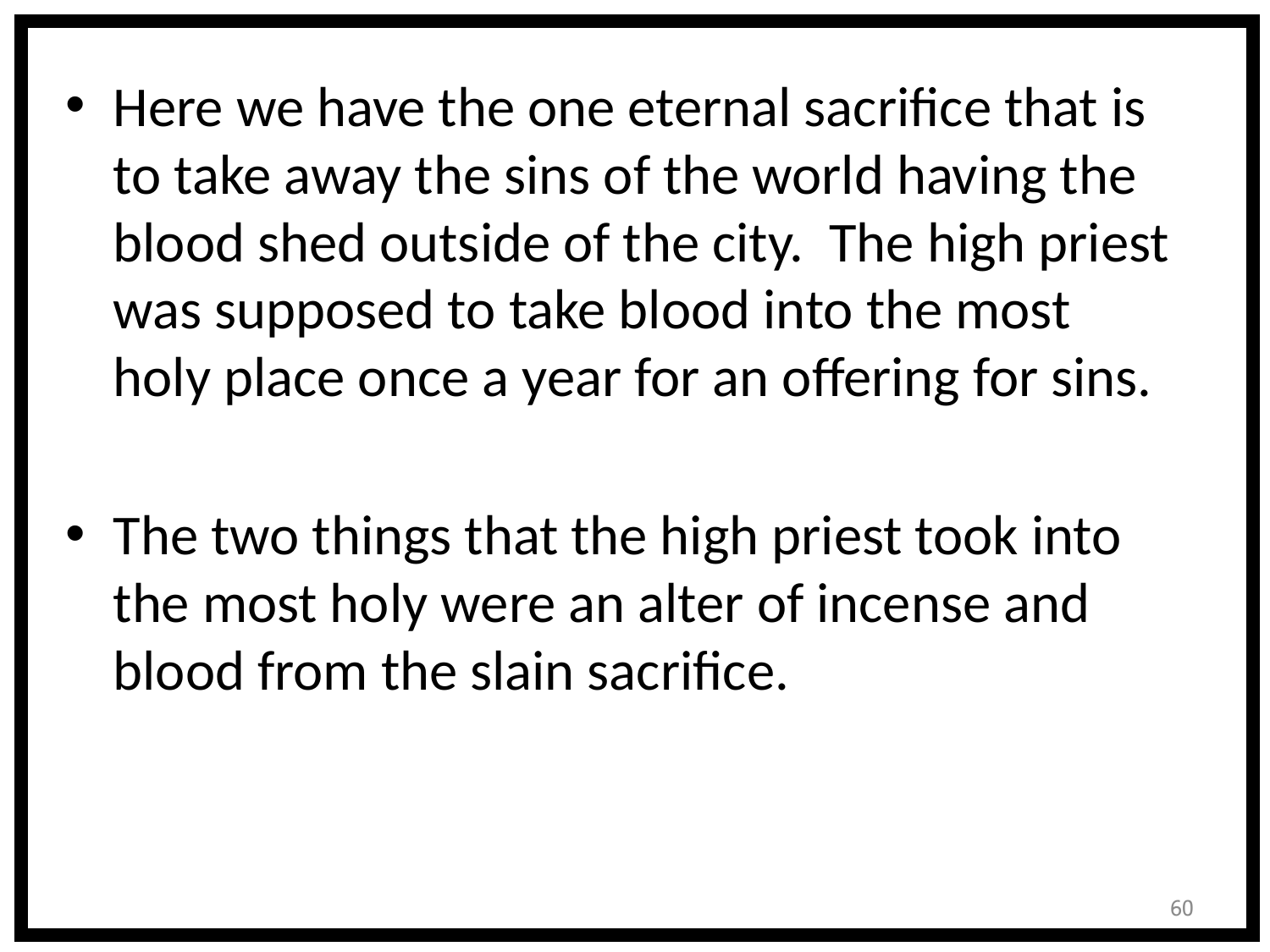

Here we have the one eternal sacrifice that is to take away the sins of the world having the blood shed outside of the city.  The high priest was supposed to take blood into the most holy place once a year for an offering for sins.

The two things that the high priest took into the most holy were an alter of incense and blood from the slain sacrifice.

60